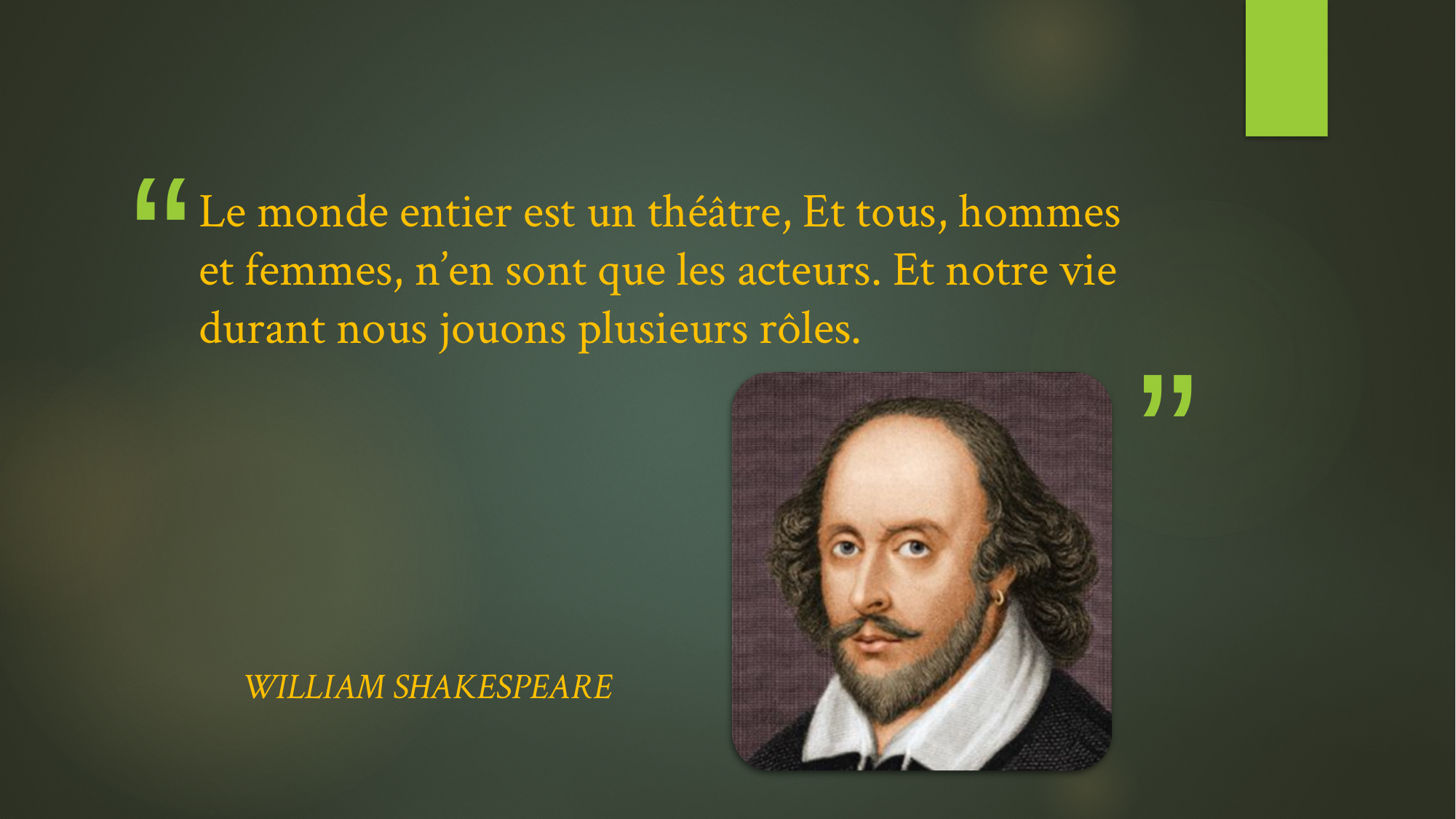

# Le monde entier est un théâtre, Et tous, hommes et femmes, n’en sont que les acteurs. Et notre vie durant nous jouons plusieurs rôles.

William Shakespeare